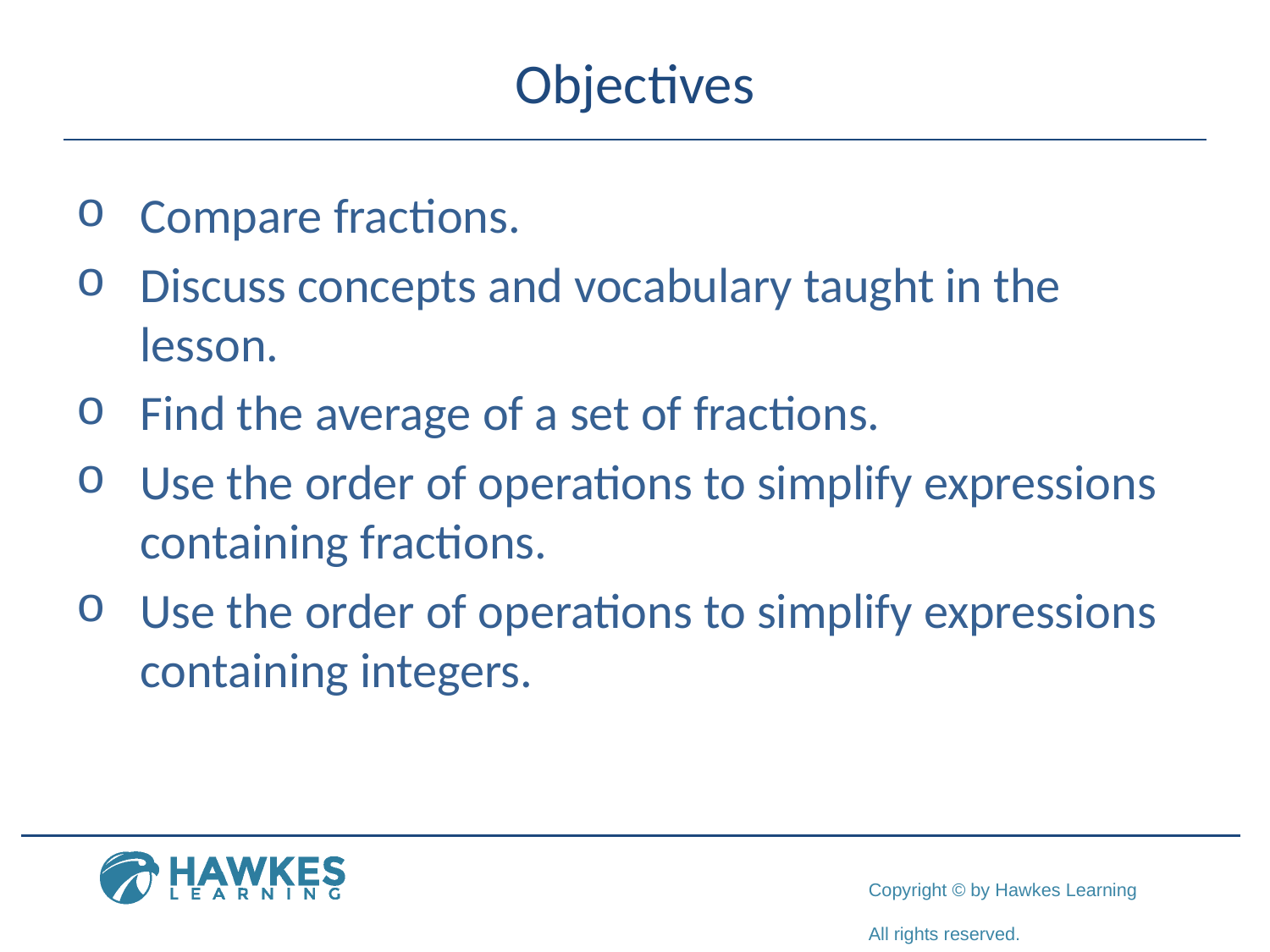

# Objectives
Compare fractions.
Discuss concepts and vocabulary taught in the lesson.
Find the average of a set of fractions.
Use the order of operations to simplify expressions containing fractions.
Use the order of operations to simplify expressions containing integers.